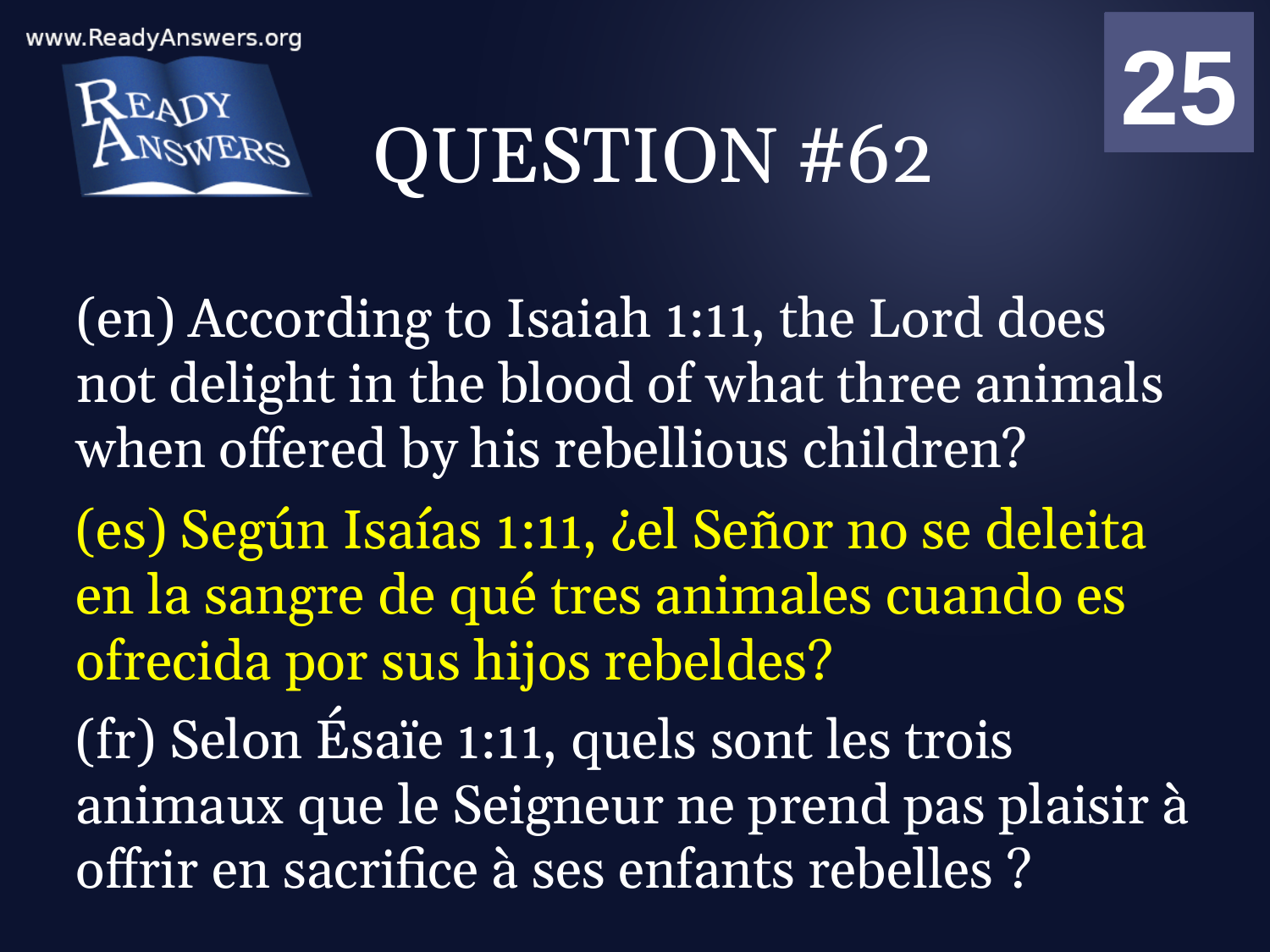

01
02
03
04
05
06
07
08
09
10
11
12
13
14
15
16
17
18
19
20
21
22
23
24
25
00
# QUESTION #62
(en) According to Isaiah 1:11, the Lord does not delight in the blood of what three animals when offered by his rebellious children?
(es) Según Isaías 1:11, ¿el Señor no se deleita en la sangre de qué tres animales cuando es ofrecida por sus hijos rebeldes?
(fr) Selon Ésaïe 1:11, quels sont les trois animaux que le Seigneur ne prend pas plaisir à offrir en sacrifice à ses enfants rebelles ?